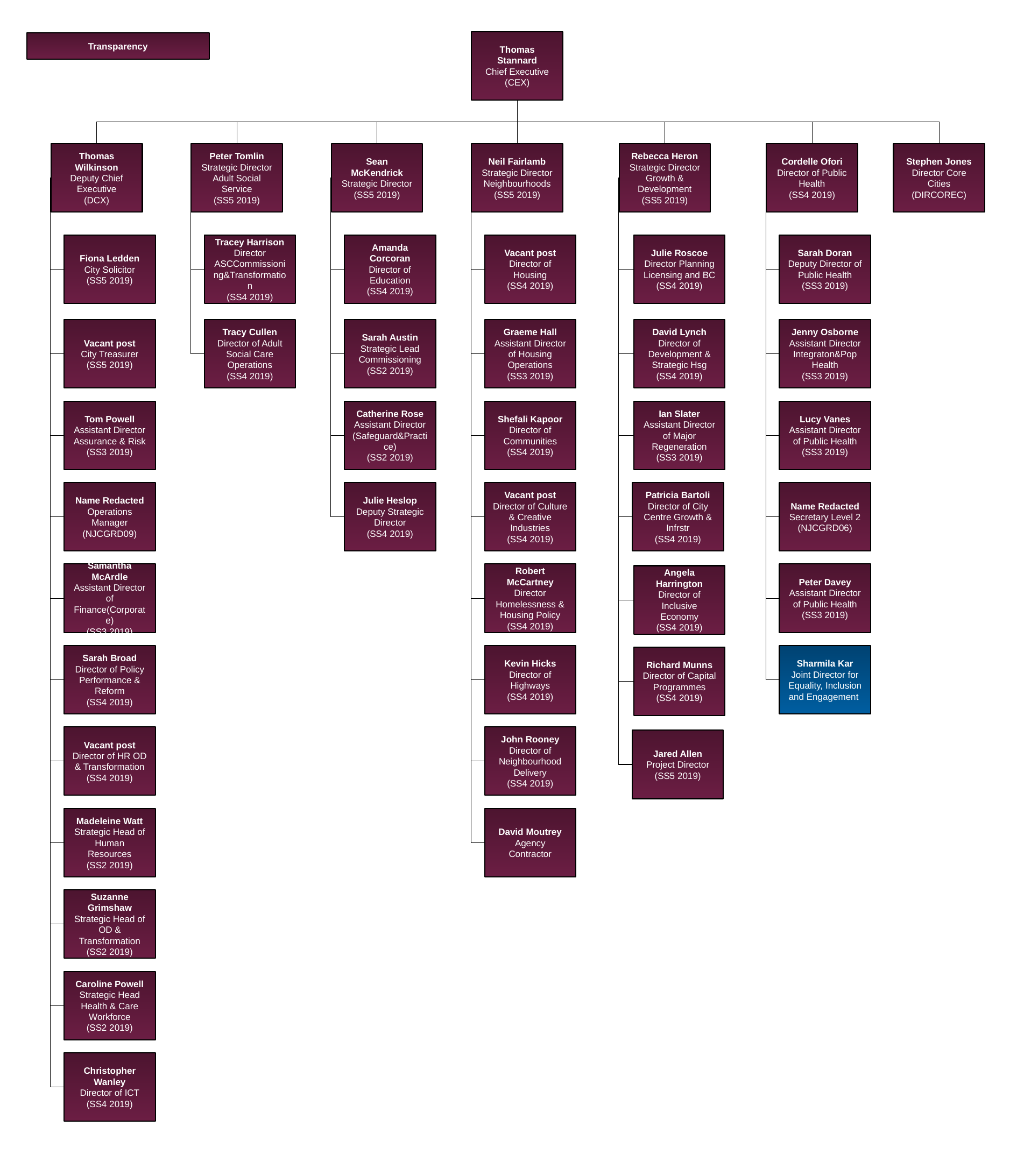

Thomas Stannard
Chief Executive
(CEX)
Transparency
Thomas Wilkinson
Deputy Chief Executive
(DCX)
Peter Tomlin
Strategic Director Adult Social Service
(SS5 2019)
Sean McKendrick
Strategic Director
(SS5 2019)
Neil Fairlamb
Strategic Director Neighbourhoods
(SS5 2019)
Rebecca Heron
Strategic Director Growth & Development
(SS5 2019)
Cordelle Ofori
Director of Public Health
(SS4 2019)
Stephen Jones
Director Core Cities
(DIRCOREC)
Fiona Ledden
City Solicitor
(SS5 2019)
Tracey Harrison
Director ASCCommissioning&Transformation
(SS4 2019)
Amanda Corcoran
Director of Education
(SS4 2019)
Vacant post
Director of Housing
(SS4 2019)
Julie Roscoe
Director Planning Licensing and BC
(SS4 2019)
Sarah Doran
Deputy Director of Public Health
(SS3 2019)
Vacant post
City Treasurer
(SS5 2019)
Tracy Cullen
Director of Adult Social Care Operations
(SS4 2019)
Sarah Austin
Strategic Lead Commissioning
(SS2 2019)
Graeme Hall
Assistant Director of Housing Operations
(SS3 2019)
David Lynch
Director of Development & Strategic Hsg
(SS4 2019)
Jenny Osborne
Assistant Director Integraton&Pop Health
(SS3 2019)
Shefali Kapoor
Director of Communities
(SS4 2019)
Tom Powell
Assistant Director Assurance & Risk
(SS3 2019)
Catherine Rose
Assistant Director (Safeguard&Practice)
(SS2 2019)
Ian Slater
Assistant Director of Major Regeneration
(SS3 2019)
Lucy Vanes
Assistant Director of Public Health
(SS3 2019)
Name Redacted
Operations Manager
(NJCGRD09)
Julie Heslop
Deputy Strategic Director
(SS4 2019)
Vacant post
Director of Culture & Creative Industries
(SS4 2019)
Patricia Bartoli
Director of City Centre Growth & Infrstr
(SS4 2019)
Name Redacted
Secretary Level 2
(NJCGRD06)
Samantha McArdle
Assistant Director of Finance(Corporate)
(SS3 2019)
Robert McCartney
Director Homelessness & Housing Policy
(SS4 2019)
Peter Davey
Assistant Director of Public Health
(SS3 2019)
Angela Harrington
Director of Inclusive Economy
(SS4 2019)
Sarah Broad
Director of Policy Performance & Reform
(SS4 2019)
Kevin Hicks
Director of Highways
(SS4 2019)
Sharmila Kar
Joint Director for Equality, Inclusion and Engagement
Richard Munns
Director of Capital Programmes
(SS4 2019)
Vacant post
Director of HR OD & Transformation
(SS4 2019)
John Rooney
Director of Neighbourhood Delivery
(SS4 2019)
Jared Allen
Project Director
(SS5 2019)
Madeleine Watt
Strategic Head of Human Resources
(SS2 2019)
David Moutrey
Agency Contractor
Suzanne Grimshaw
Strategic Head of OD & Transformation
(SS2 2019)
Caroline Powell
Strategic Head Health & Care Workforce
(SS2 2019)
Christopher Wanley
Director of ICT
(SS4 2019)